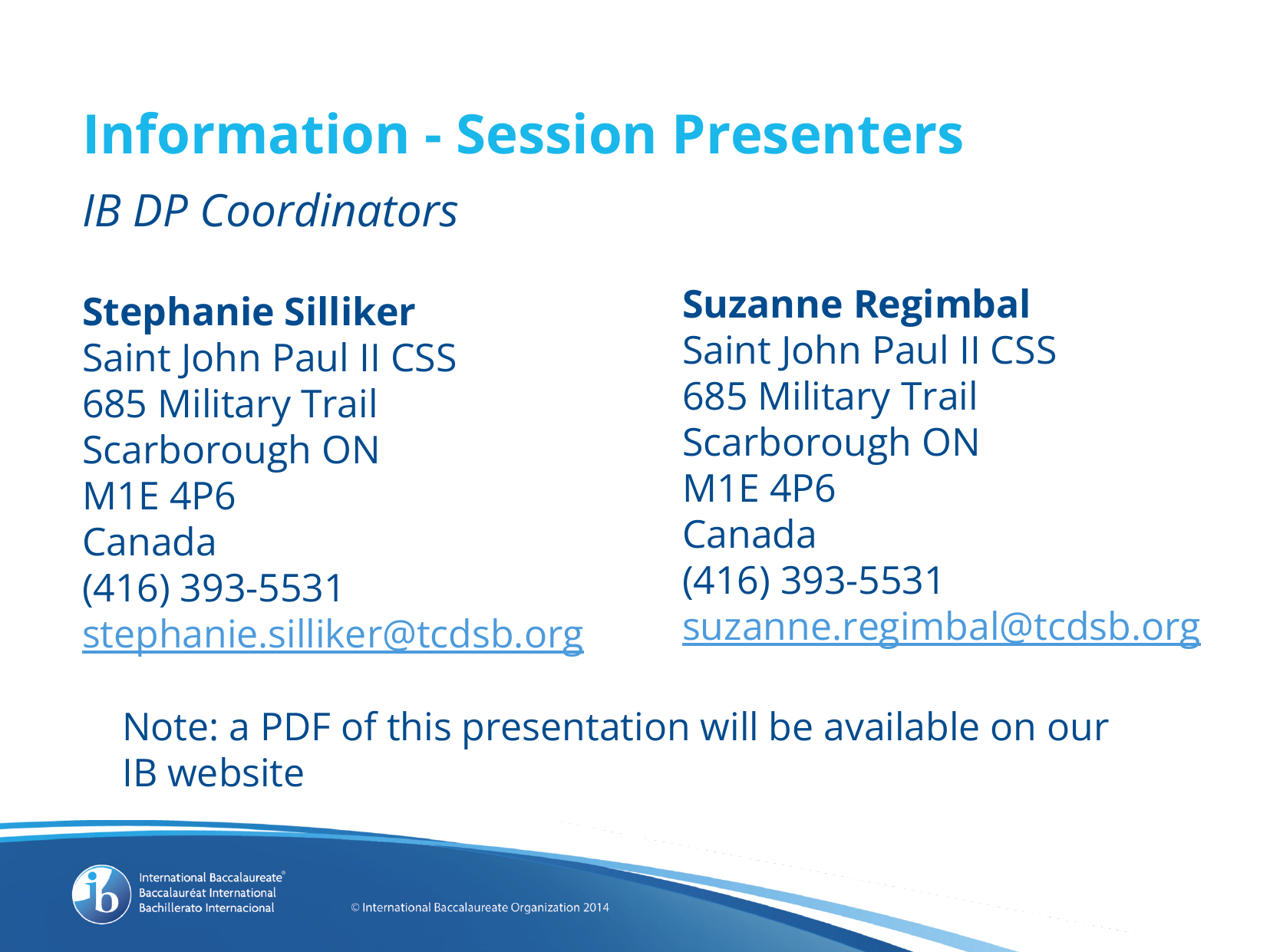

# Information - Session Presenters
IB DP Coordinators

Stephanie Silliker
Saint John Paul II CSS
685 Military Trail
Scarborough ON
M1E 4P6
Canada
(416) 393-5531
stephanie.silliker@tcdsb.org

Suzanne Regimbal
Saint John Paul II CSS
685 Military Trail
Scarborough ON
M1E 4P6
Canada
(416) 393-5531
suzanne.regimbal@tcdsb.org

Note: a PDF of this presentation will be available on our IB website